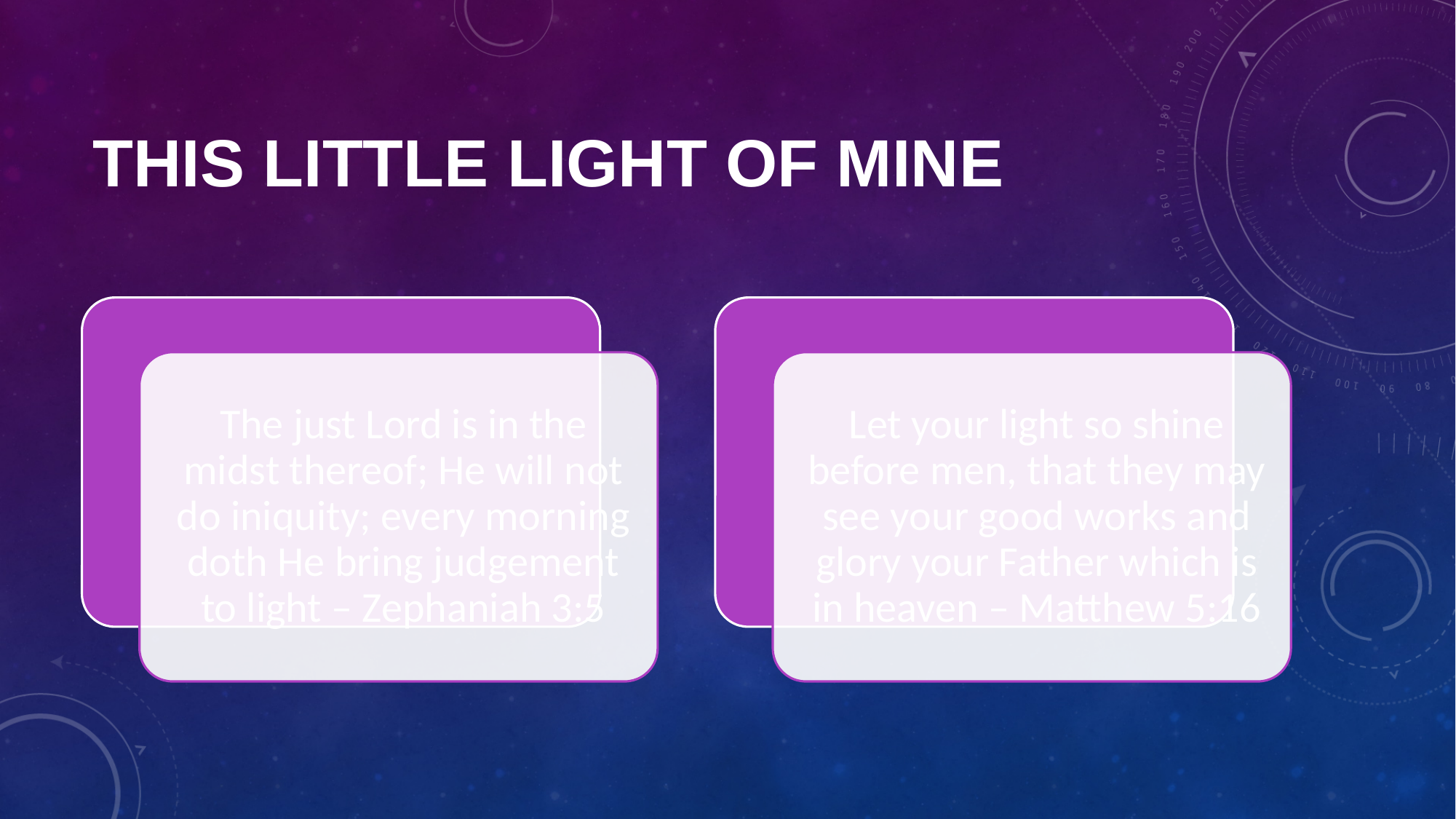

# This Little Light Of Mine
The just Lord is in the midst thereof; He will not do iniquity; every morning doth He bring judgement to light – Zephaniah 3:5
Let your light so shine before men, that they may see your good works and glory your Father which is in heaven – Matthew 5:16